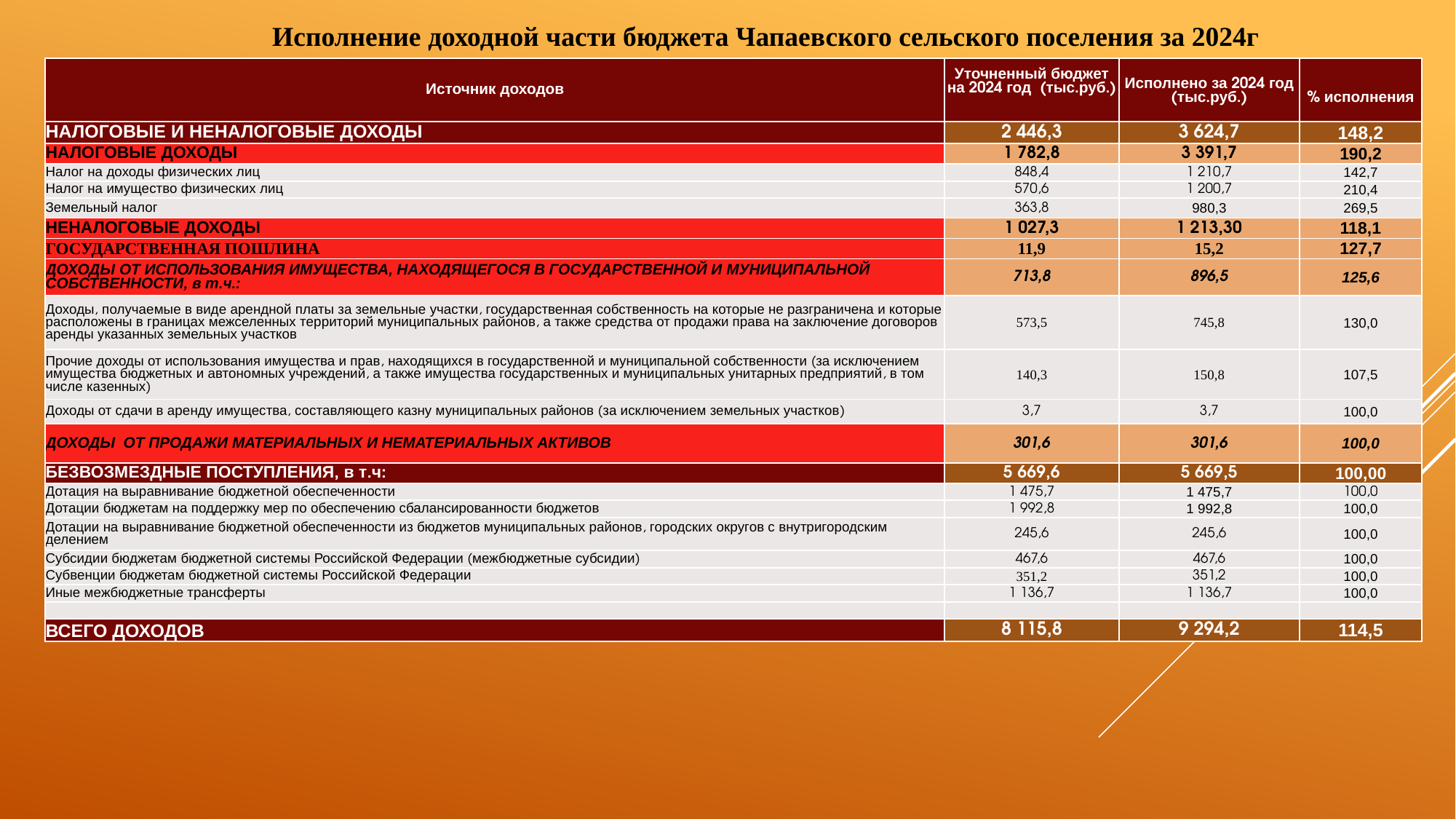

Исполнение доходной части бюджета Чапаевского сельского поселения за 2024г
| Источник доходов | Уточненный бюджет на 2024 год (тыс.руб.) | Исполнено за 2024 год (тыс.руб.) | % исполнения |
| --- | --- | --- | --- |
| НАЛОГОВЫЕ И НЕНАЛОГОВЫЕ ДОХОДЫ | 2 446,3 | 3 624,7 | 148,2 |
| НАЛОГОВЫЕ ДОХОДЫ | 1 782,8 | 3 391,7 | 190,2 |
| Налог на доходы физических лиц | 848,4 | 1 210,7 | 142,7 |
| Налог на имущество физических лиц | 570,6 | 1 200,7 | 210,4 |
| Земельный налог | 363,8 | 980,3 | 269,5 |
| НЕНАЛОГОВЫЕ ДОХОДЫ | 1 027,3 | 1 213,30 | 118,1 |
| ГОСУДАРСТВЕННАЯ ПОШЛИНА | 11,9 | 15,2 | 127,7 |
| ДОХОДЫ ОТ ИСПОЛЬЗОВАНИЯ ИМУЩЕСТВА, НАХОДЯЩЕГОСЯ В ГОСУДАРСТВЕННОЙ И МУНИЦИПАЛЬНОЙ СОБСТВЕННОСТИ, в т.ч.: | 713,8 | 896,5 | 125,6 |
| Доходы, получаемые в виде арендной платы за земельные участки, государственная собственность на которые не разграничена и которые расположены в границах межселенных территорий муниципальных районов, а также средства от продажи права на заключение договоров аренды указанных земельных участков | 573,5 | 745,8 | 130,0 |
| Прочие доходы от использования имущества и прав, находящихся в государственной и муниципальной собственности (за исключением имущества бюджетных и автономных учреждений, а также имущества государственных и муниципальных унитарных предприятий, в том числе казенных) | 140,3 | 150,8 | 107,5 |
| Доходы от сдачи в аренду имущества, составляющего казну муниципальных районов (за исключением земельных участков) | 3,7 | 3,7 | 100,0 |
| ДОХОДЫ ОТ ПРОДАЖИ МАТЕРИАЛЬНЫХ И НЕМАТЕРИАЛЬНЫХ АКТИВОВ | 301,6 | 301,6 | 100,0 |
| БЕЗВОЗМЕЗДНЫЕ ПОСТУПЛЕНИЯ, в т.ч: | 5 669,6 | 5 669,5 | 100,00 |
| Дотация на выравнивание бюджетной обеспеченности | 1 475,7 | 1 475,7 | 100,0 |
| Дотации бюджетам на поддержку мер по обеспечению сбалансированности бюджетов | 1 992,8 | 1 992,8 | 100,0 |
| Дотации на выравнивание бюджетной обеспеченности из бюджетов муниципальных районов, городских округов с внутригородским делением | 245,6 | 245,6 | 100,0 |
| Субсидии бюджетам бюджетной системы Российской Федерации (межбюджетные субсидии) | 467,6 | 467,6 | 100,0 |
| Субвенции бюджетам бюджетной системы Российской Федерации | 351,2 | 351,2 | 100,0 |
| Иные межбюджетные трансферты | 1 136,7 | 1 136,7 | 100,0 |
|  |  |  |  |
| ВСЕГО ДОХОДОВ | 8 115,8 | 9 294,2 | 114,5 |